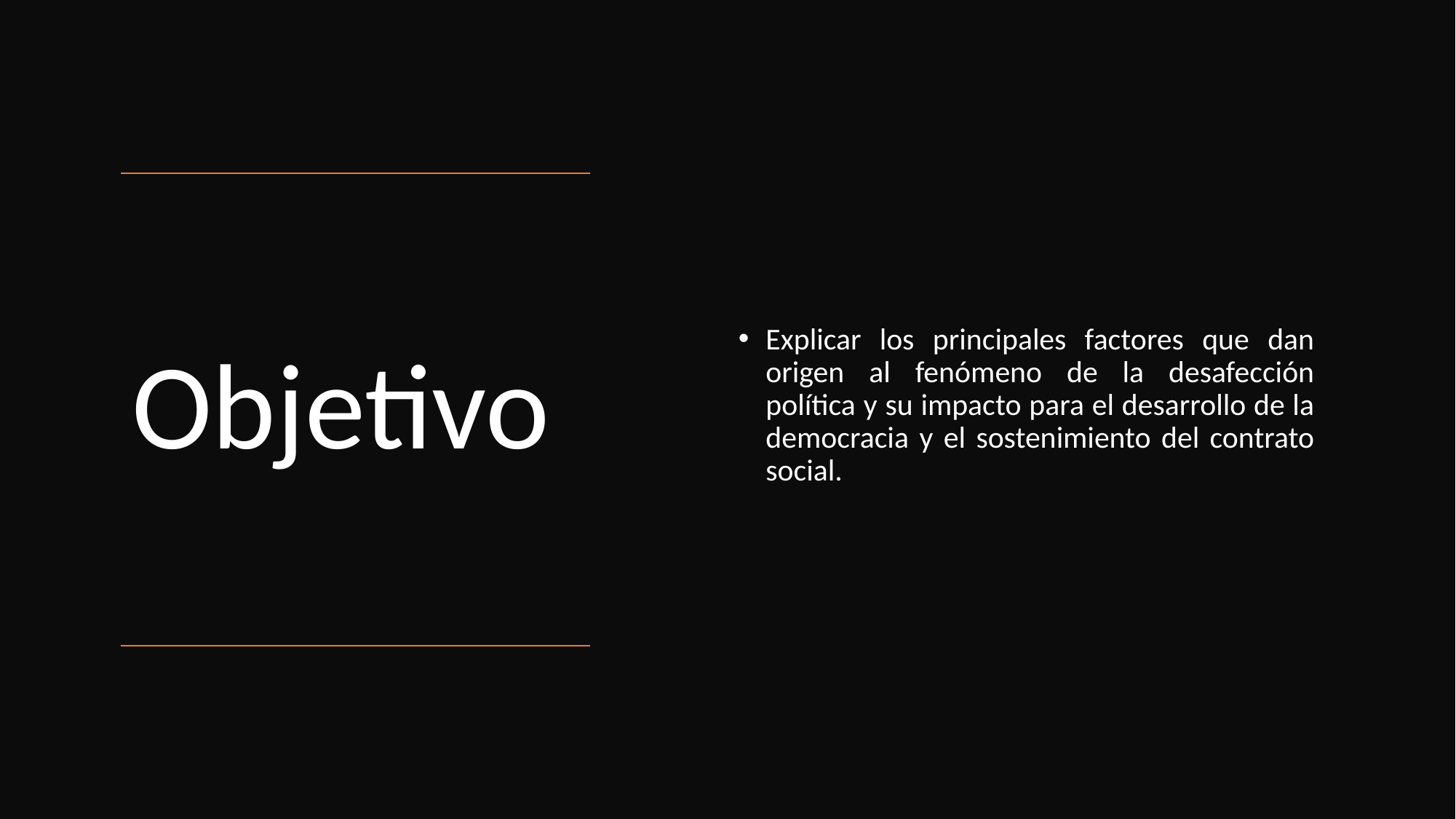

Explicar los principales factores que dan origen al fenómeno de la desafección política y su impacto para el desarrollo de la democracia y el sostenimiento del contrato social.
# Objetivo